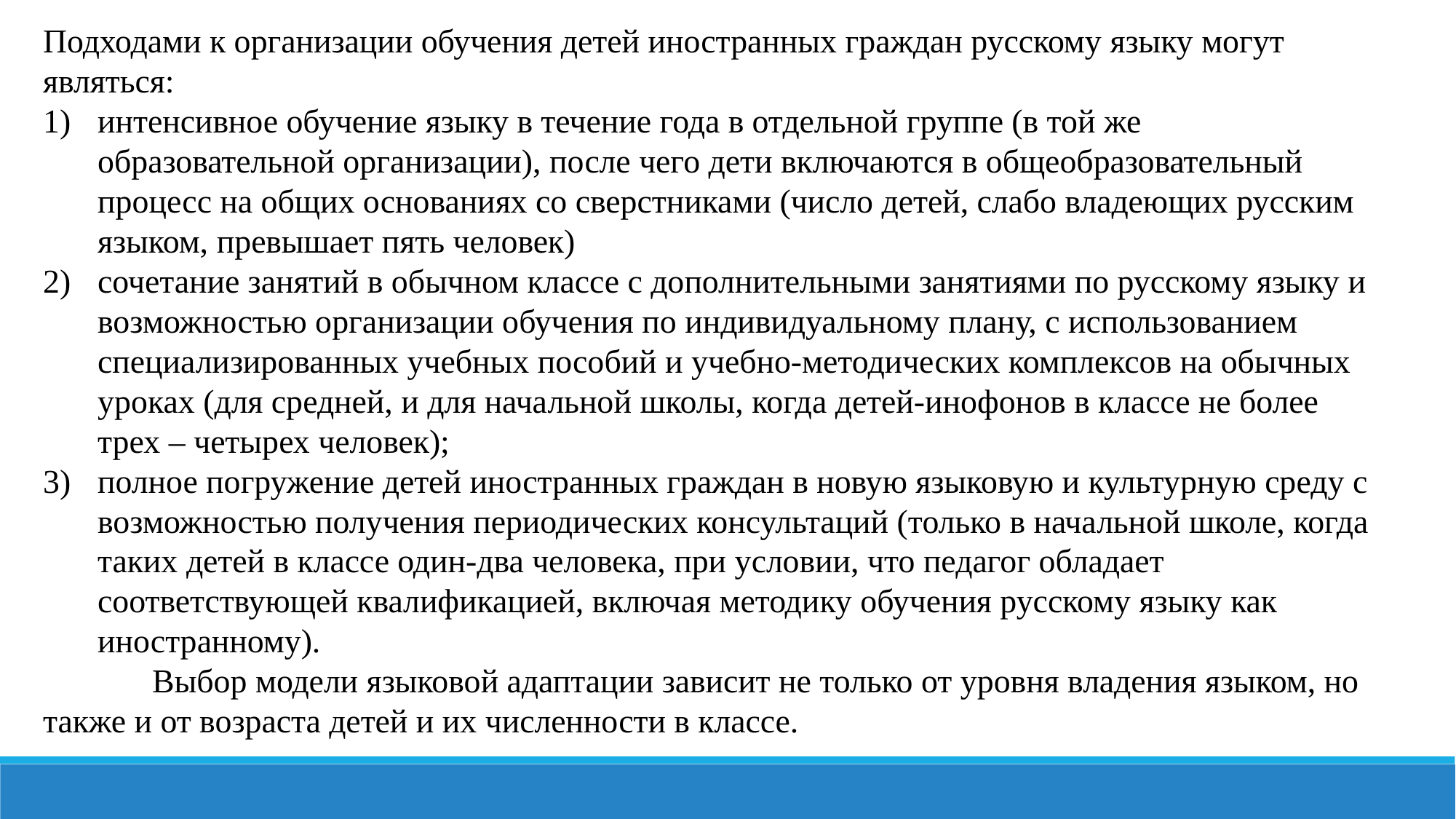

Подходами к организации обучения детей иностранных граждан русскому языку могут являться:
интенсивное обучение языку в течение года в отдельной группе (в той же образовательной организации), после чего дети включаются в общеобразовательный процесс на общих основаниях со сверстниками (число детей, слабо владеющих русским языком, превышает пять человек)
сочетание занятий в обычном классе с дополнительными занятиями по русскому языку и возможностью организации обучения по индивидуальному плану, с использованием специализированных учебных пособий и учебно-методических комплексов на обычных уроках (для средней, и для начальной школы, когда детей-инофонов в классе не более трех – четырех человек);
полное погружение детей иностранных граждан в новую языковую и культурную среду с возможностью получения периодических консультаций (только в начальной школе, когда таких детей в классе один-два человека, при условии, что педагог обладает соответствующей квалификацией, включая методику обучения русскому языку как иностранному).
	Выбор модели языковой адаптации зависит не только от уровня владения языком, но также и от возраста детей и их численности в классе.